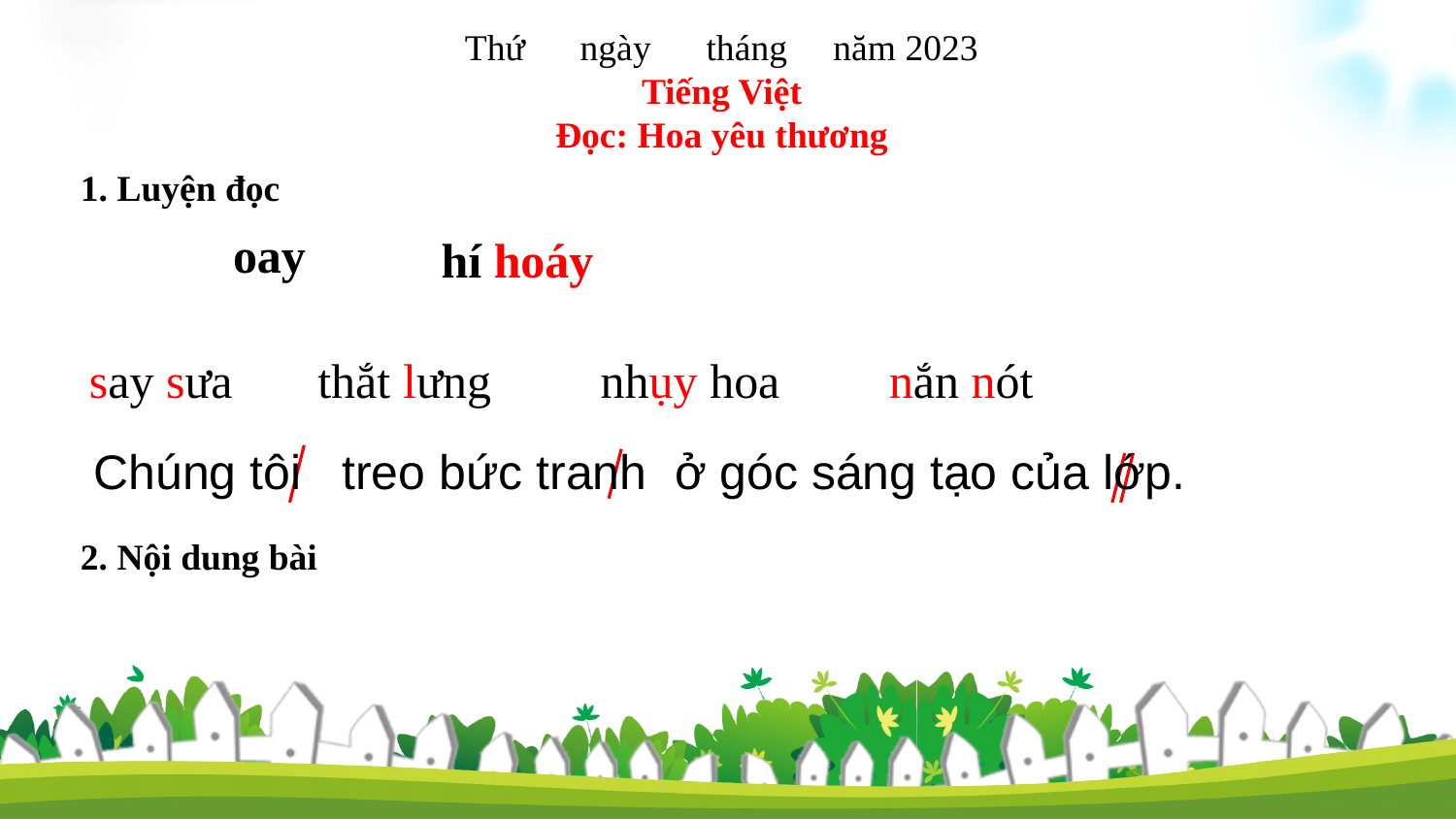

Thứ      ngày      tháng     năm 2023
Tiếng Việt
Đọc: Hoa yêu thương
1. Luyện đọc
oay
hí hoáy
say sưa       thắt lưng         nhụy hoa         nắn nót

Chúng tôi   treo bức tranh  ở góc sáng tạo của lớp.
2. Nội dung bài